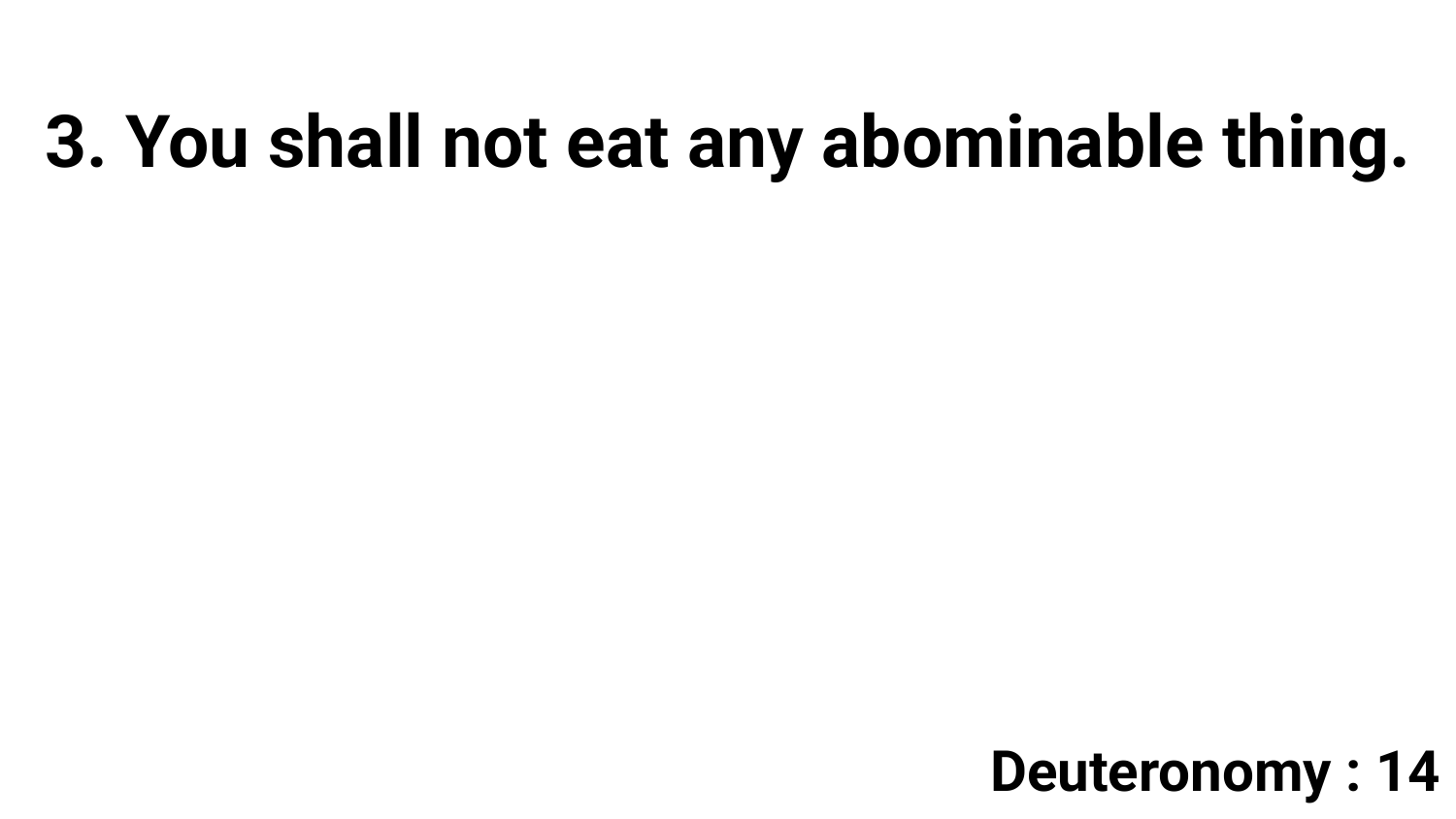

3. You shall not eat any abominable thing.
Deuteronomy : 14